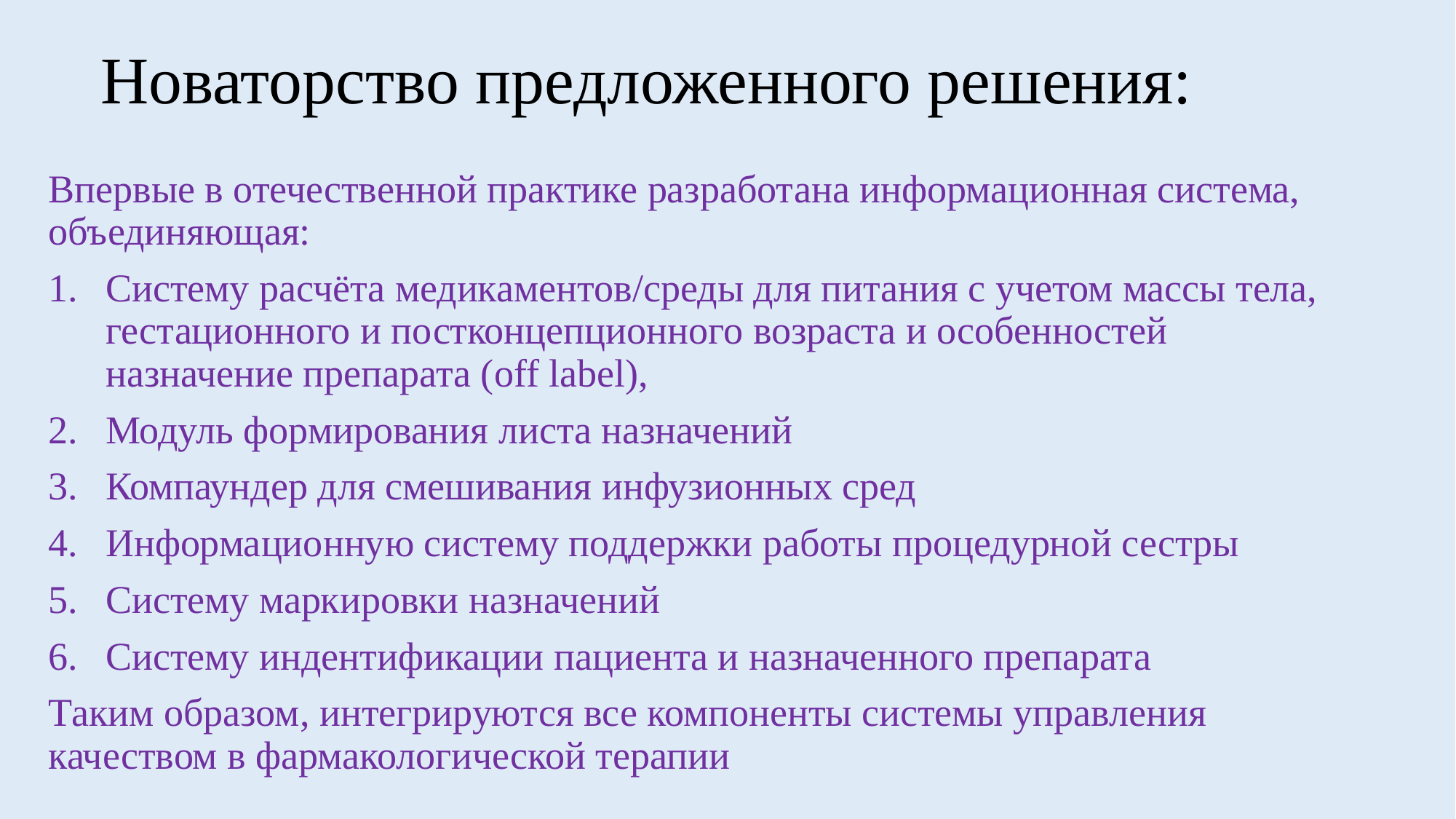

# Новаторство предложенного решения:
Впервые в отечественной практике разработана информационная система, объединяющая:
Систему расчёта медикаментов/среды для питания с учетом массы тела, гестационного и постконцепционного возраста и особенностей назначение препарата (off label),
Модуль формирования листа назначений
Компаундер для смешивания инфузионных сред
Информационную систему поддержки работы процедурной сестры
Систему маркировки назначений
Систему индентификации пациента и назначенного препарата
Таким образом, интегрируются все компоненты системы управления качеством в фармакологической терапии